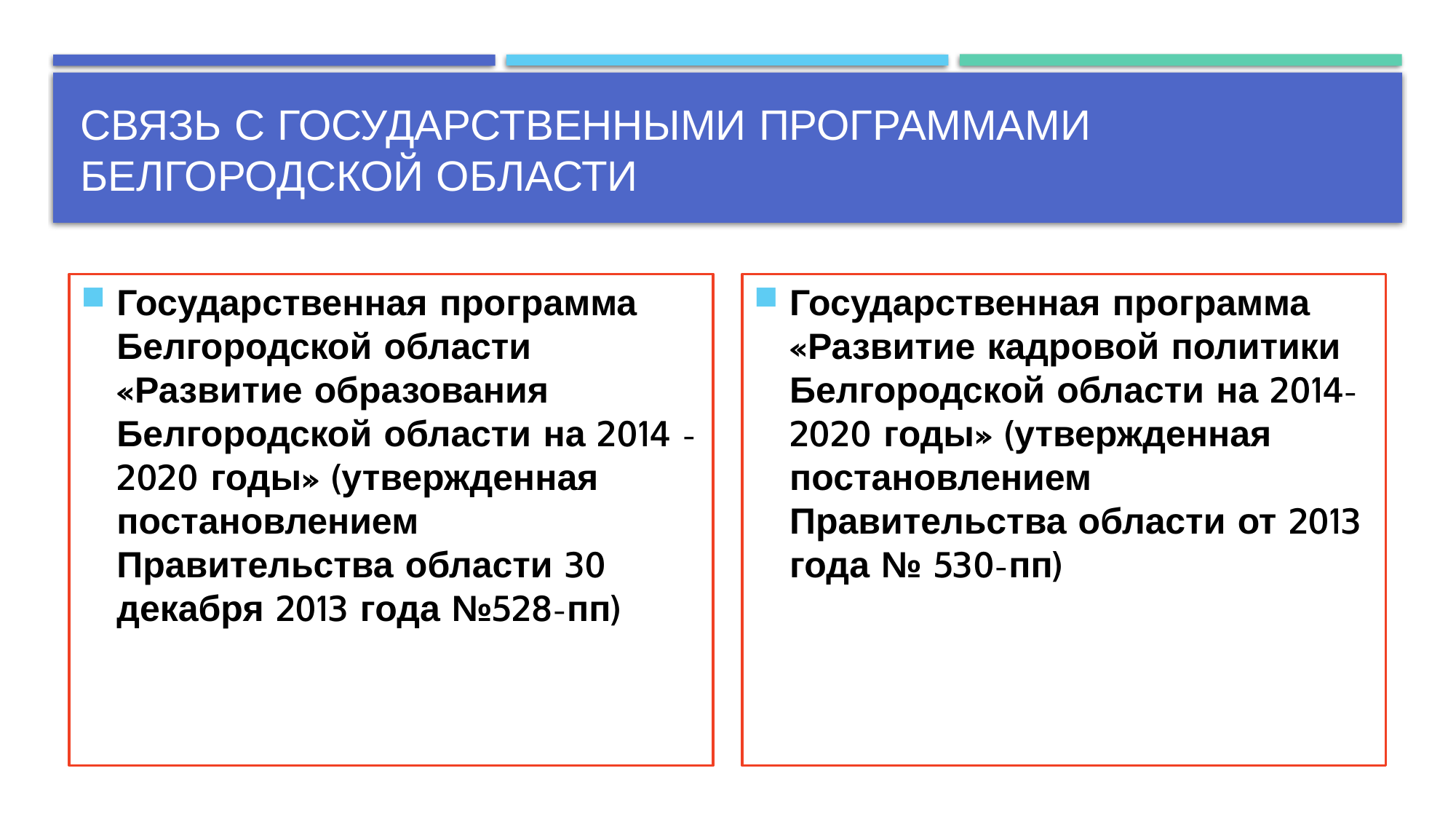

# Связь с государственными программами Белгородской области
Государственная программа Белгородской области «Развитие образования Белгородской области на 2014 - 2020 годы» (утвержденная постановлением Правительства области 30 декабря 2013 года №528-пп)
Государственная программа «Развитие кадровой политики Белгородской области на 2014-2020 годы» (утвержденная постановлением Правительства области от 2013 года № 530-пп)